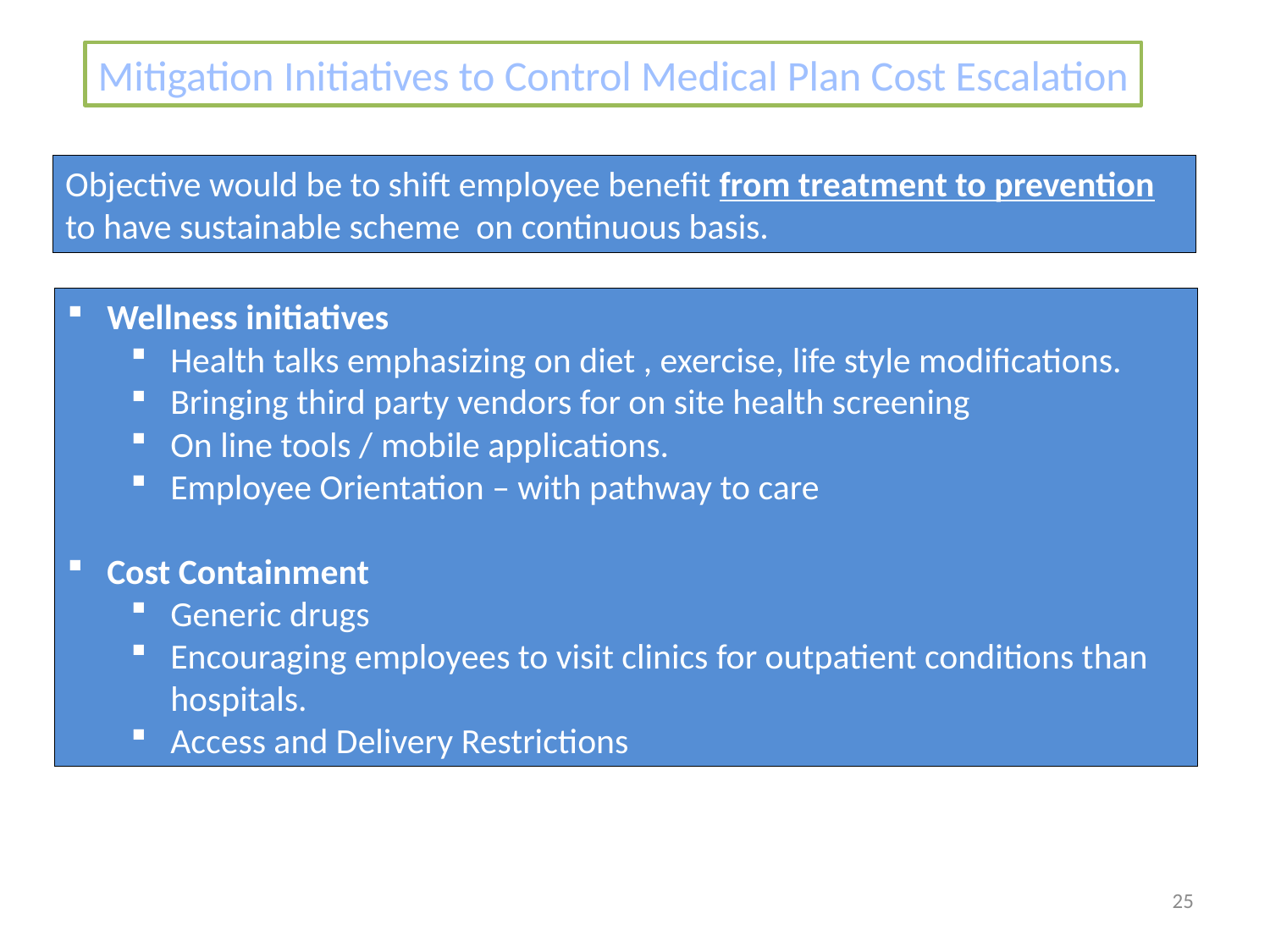

Mitigation Initiatives to Control Medical Plan Cost Escalation
Objective would be to shift employee benefit from treatment to prevention to have sustainable scheme  on continuous basis.
Wellness initiatives
Health talks emphasizing on diet , exercise, life style modifications.
Bringing third party vendors for on site health screening
On line tools / mobile applications.
Employee Orientation – with pathway to care
Cost Containment
Generic drugs
Encouraging employees to visit clinics for outpatient conditions than hospitals.
Access and Delivery Restrictions
25